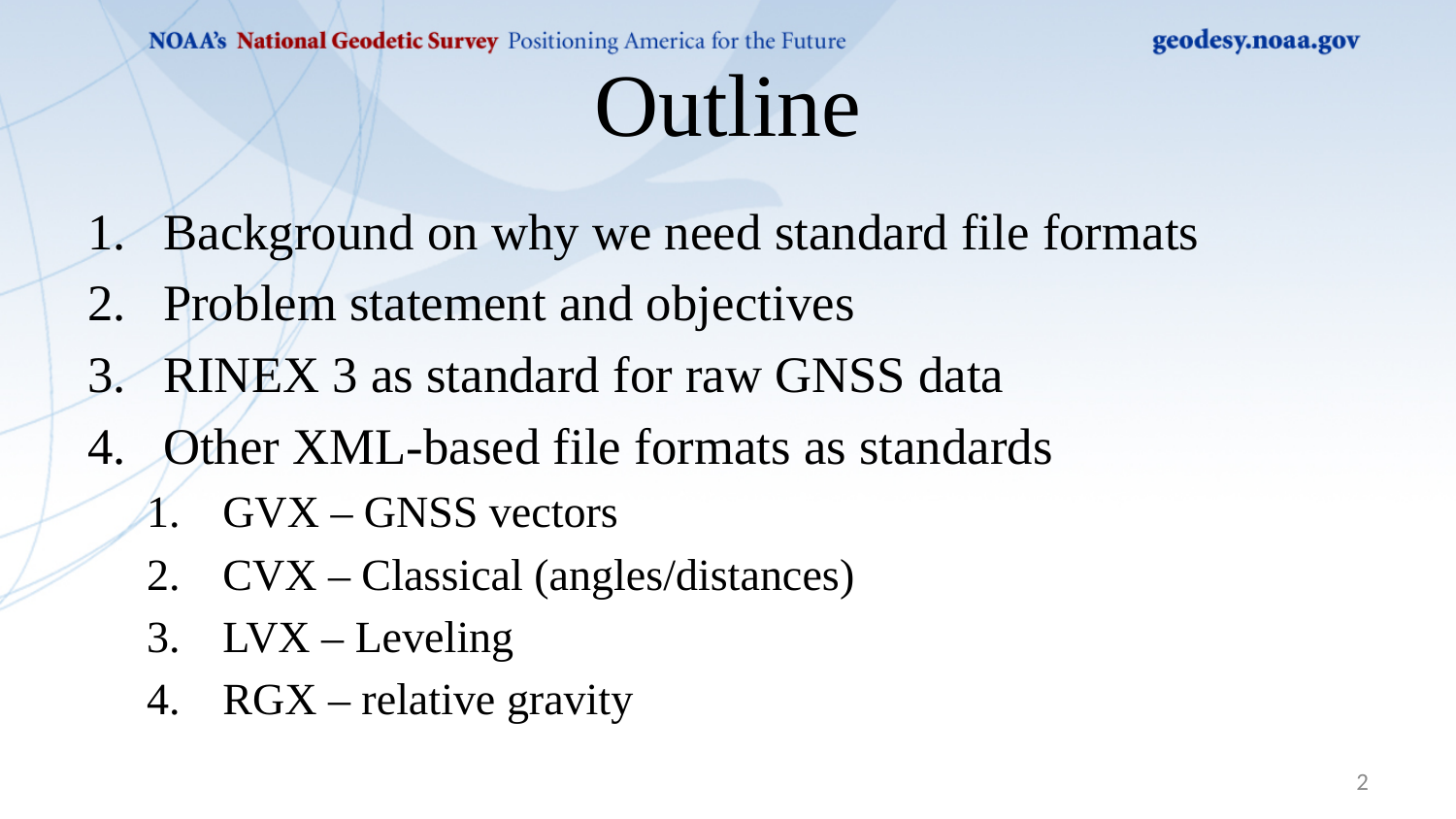

# Outline
Background on why we need standard file formats
Problem statement and objectives
RINEX 3 as standard for raw GNSS data
Other XML-based file formats as standards
GVX – GNSS vectors
CVX – Classical (angles/distances)
LVX – Leveling
RGX – relative gravity

2